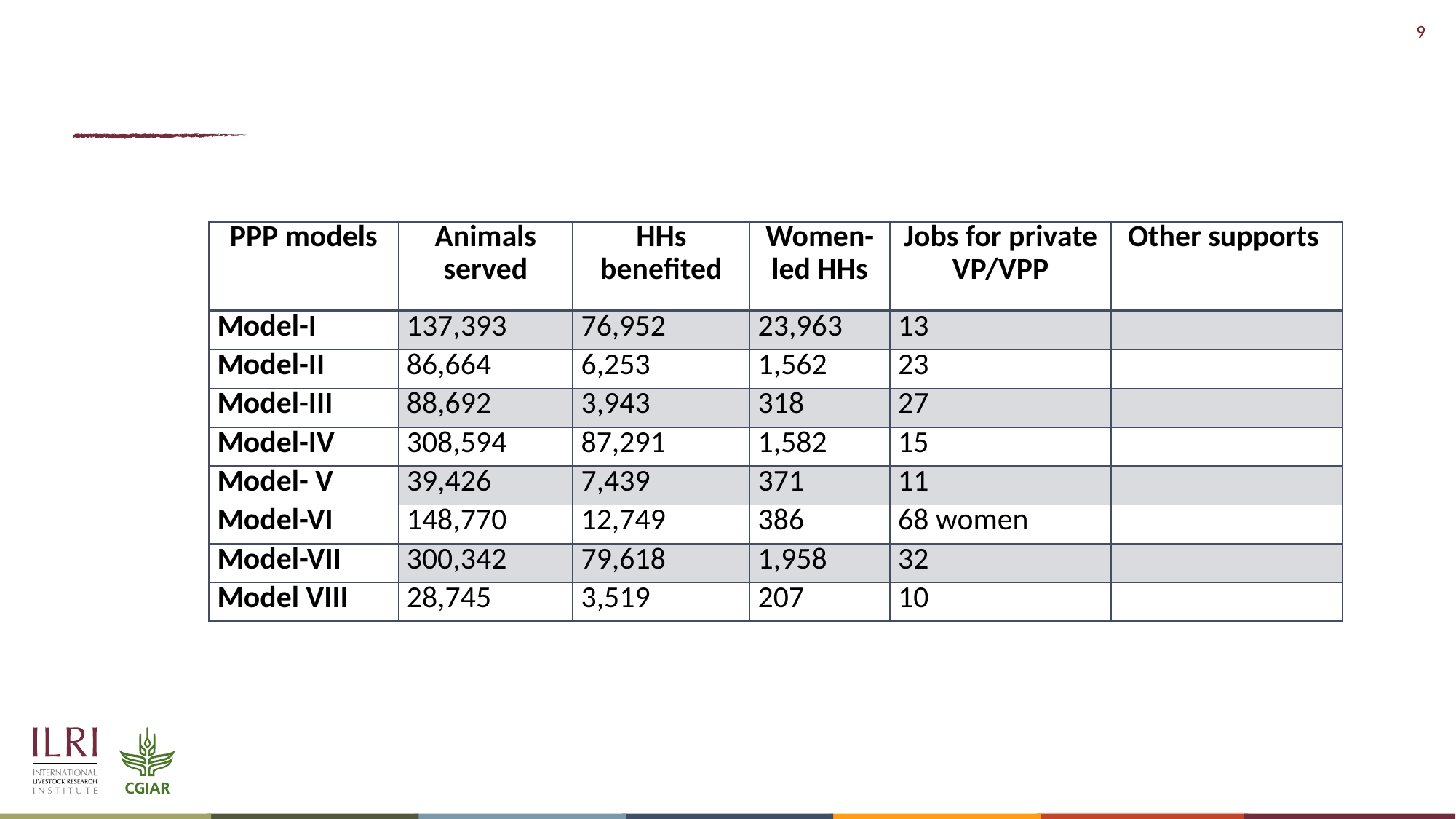

#
| PPP models | Animals served | HHs benefited | Women-led HHs | Jobs for private VP/VPP | Other supports |
| --- | --- | --- | --- | --- | --- |
| Model-I | 137,393 | 76,952 | 23,963 | 13 |  |
| Model-II | 86,664 | 6,253 | 1,562 | 23 |  |
| Model-III | 88,692 | 3,943 | 318 | 27 |  |
| Model-IV | 308,594 | 87,291 | 1,582 | 15 |  |
| Model- V | 39,426 | 7,439 | 371 | 11 |  |
| Model-VI | 148,770 | 12,749 | 386 | 68 women |  |
| Model-VII | 300,342 | 79,618 | 1,958 | 32 |  |
| Model VIII | 28,745 | 3,519 | 207 | 10 |  |